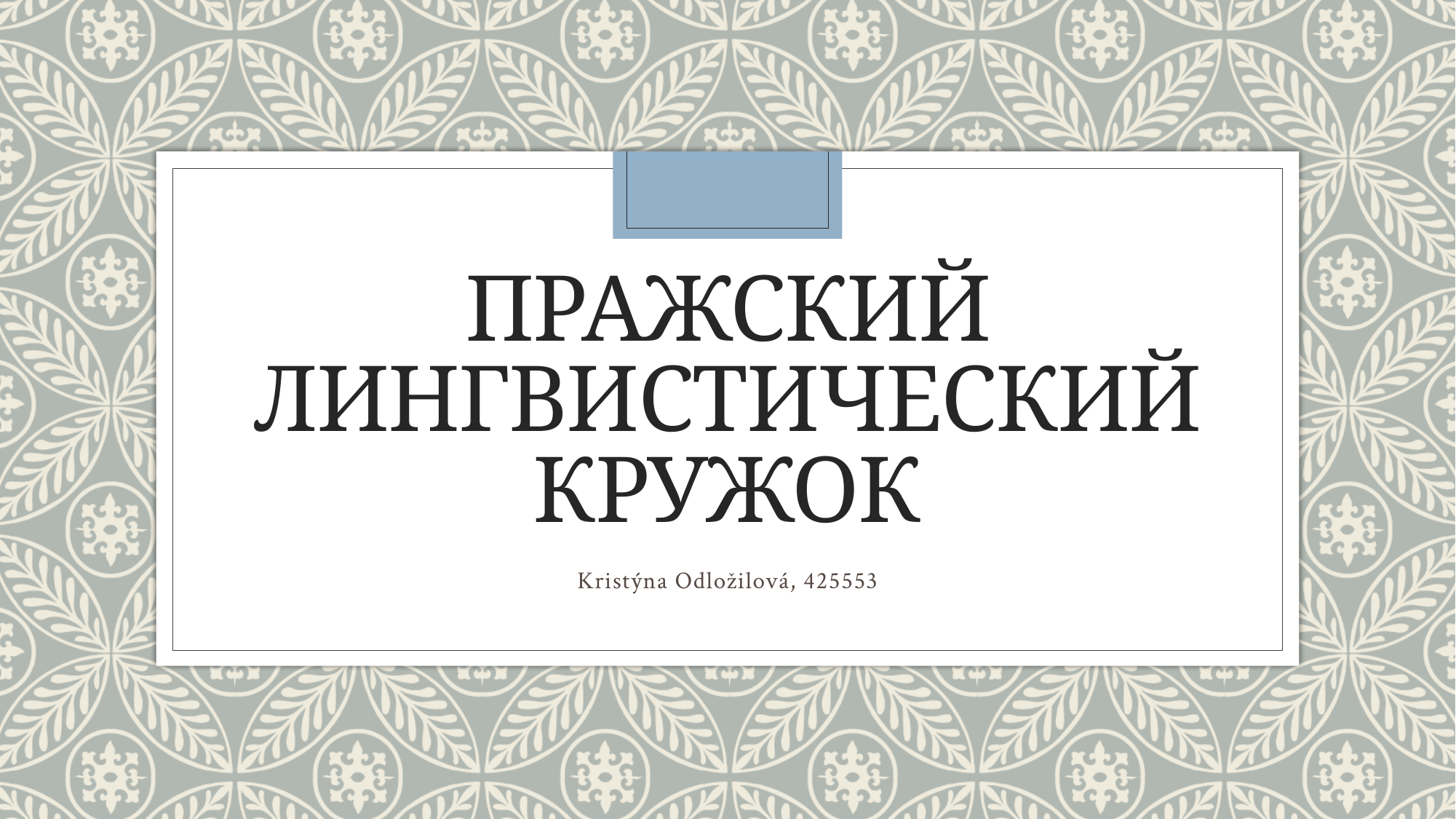

# Пражский лингвистический кружок
Kristýna Odložilová, 425553